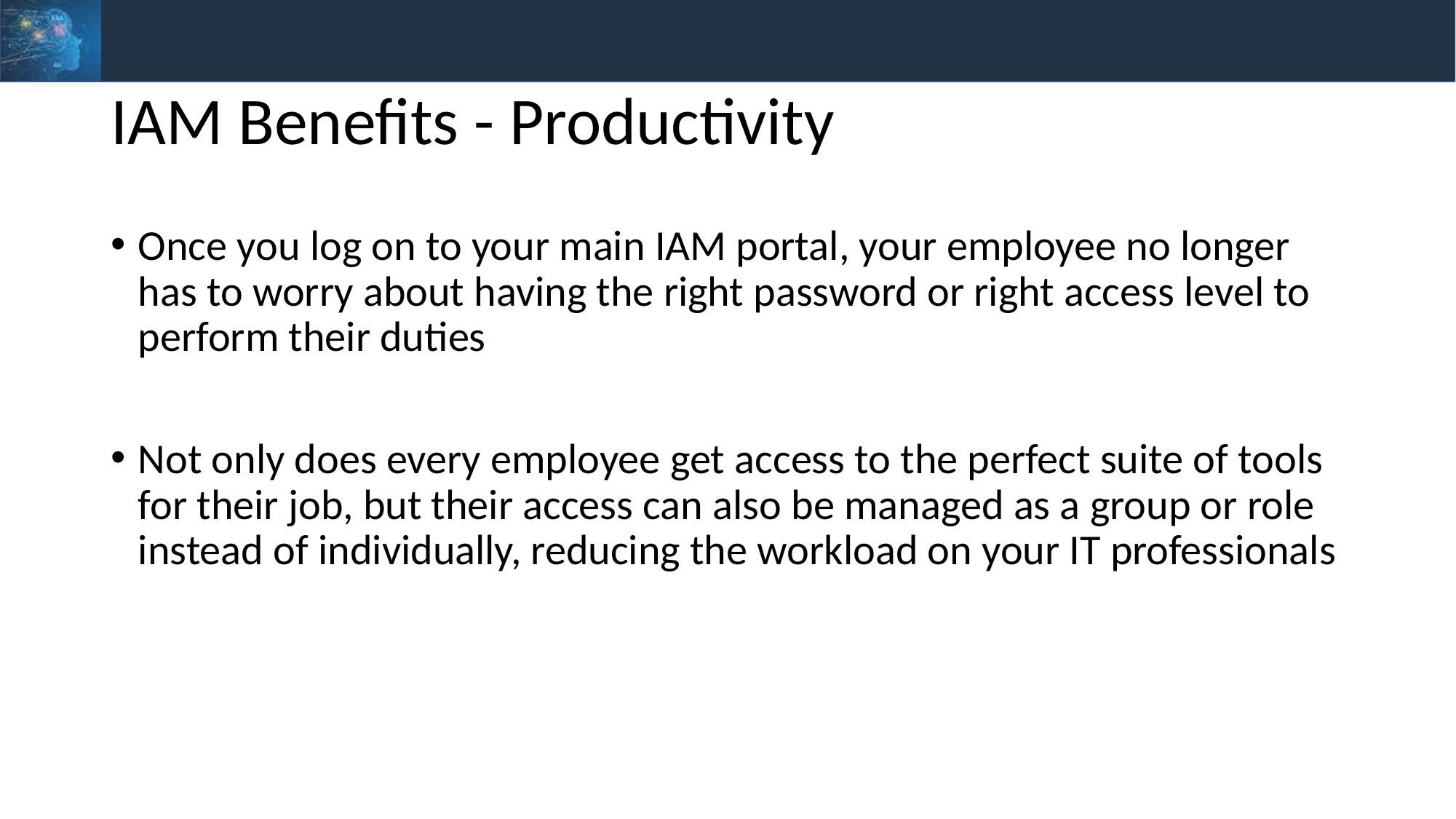

# IAM Benefits - Productivity
Once you log on to your main IAM portal, your employee no longer has to worry about having the right password or right access level to perform their duties

Not only does every employee get access to the perfect suite of tools for their job, but their access can also be managed as a group or role instead of individually, reducing the workload on your IT professionals